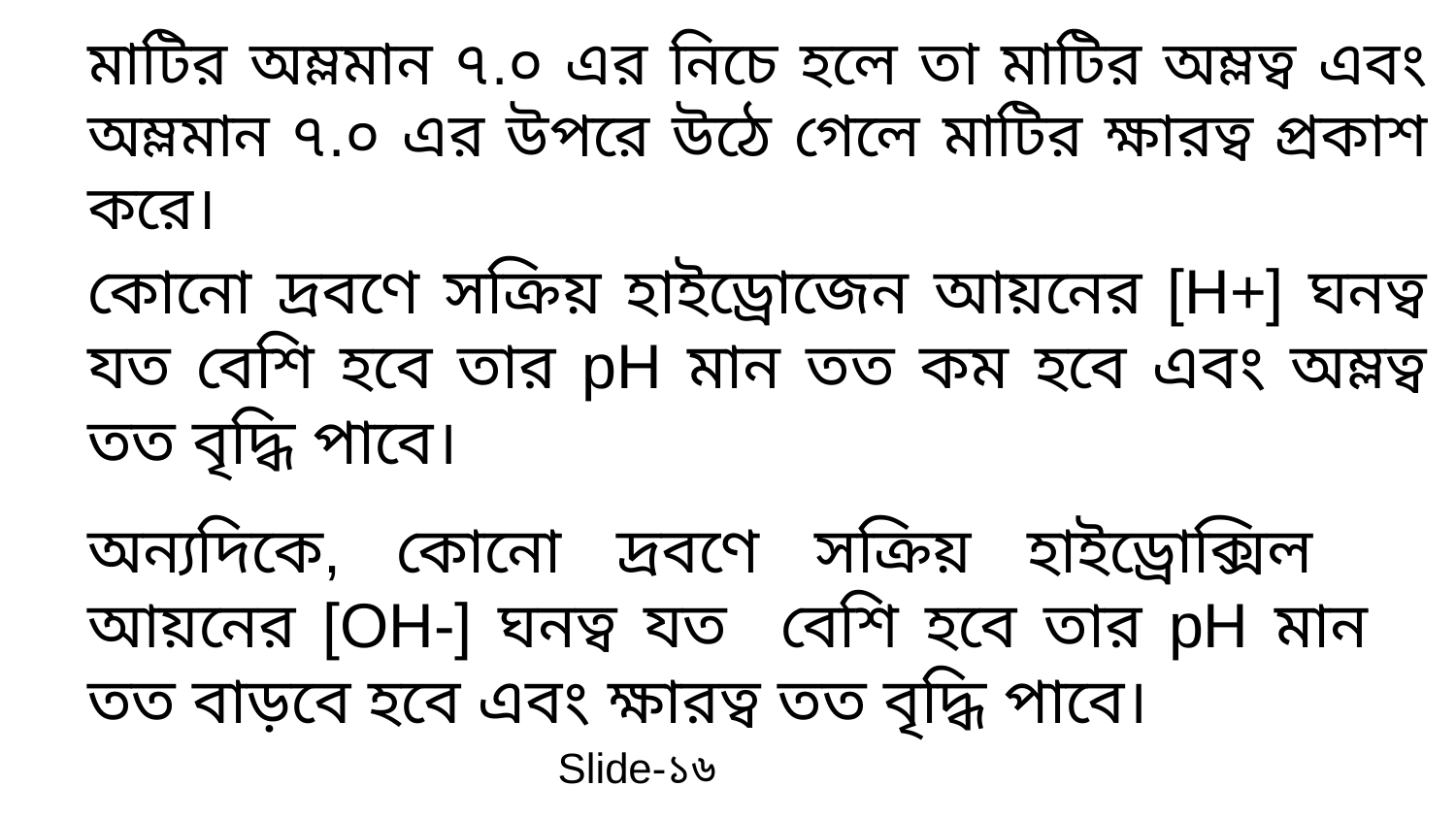

মাটির অম্লমান ৭.০ এর নিচে হলে তা মাটির অম্লত্ব এবং অম্লমান ৭.০ এর উপরে উঠে গেলে মাটির ক্ষারত্ব প্রকাশ করে।
কোনো দ্রবণে সক্রিয় হাইড্রোজেন আয়নের [H+] ঘনত্ব যত বেশি হবে তার pH মান তত কম হবে এবং অম্লত্ব তত বৃদ্ধি পাবে।
অন্যদিকে, কোনো দ্রবণে সক্রিয় হাইড্রোক্সিল  আয়নের [OH-] ঘনত্ব যত  বেশি হবে তার pH মান তত বাড়বে হবে এবং ক্ষারত্ব তত বৃদ্ধি পাবে।
Slide-১৬